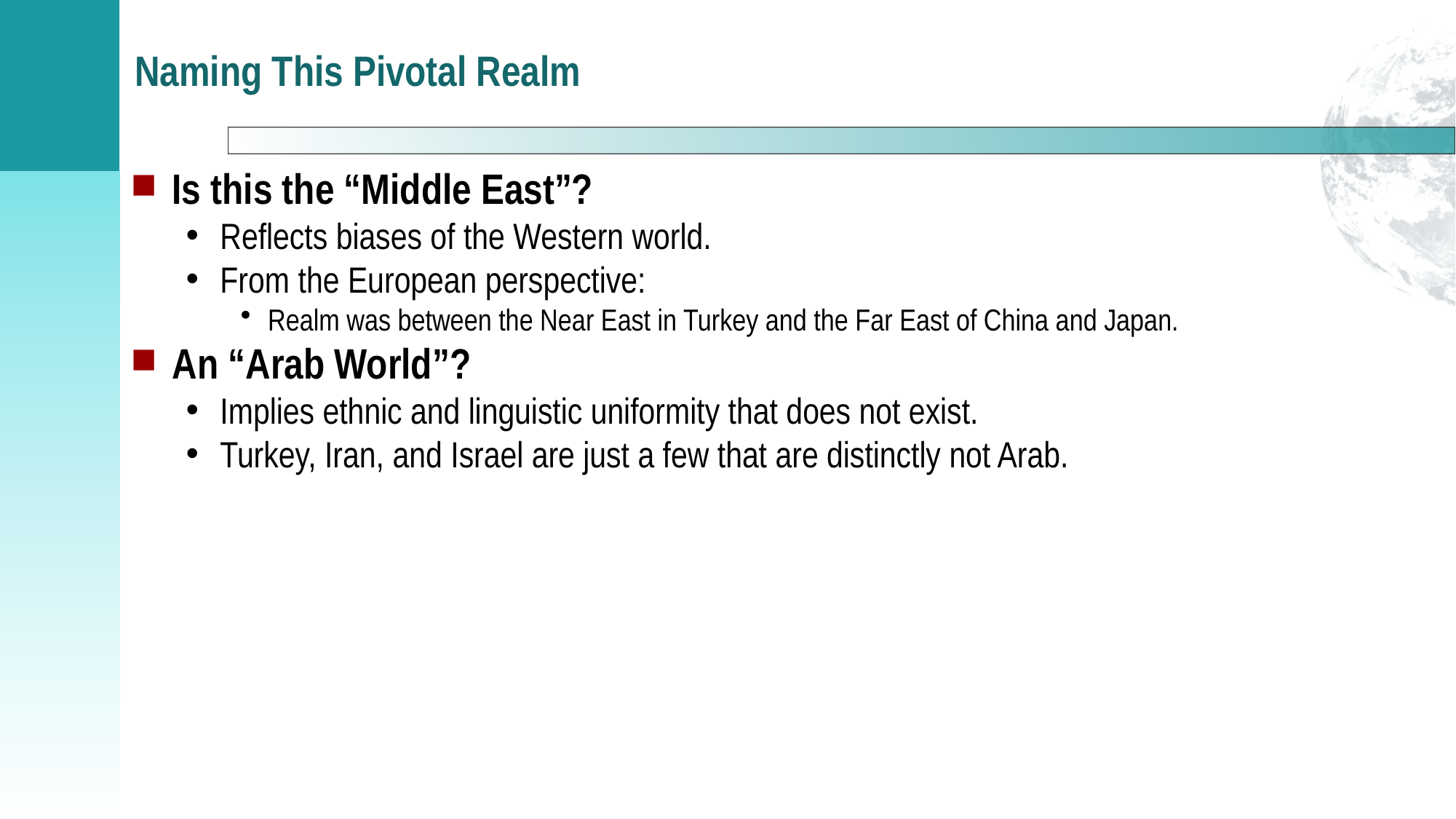

# Naming This Pivotal Realm
Is this the “Middle East”?
Reflects biases of the Western world.
From the European perspective:
Realm was between the Near East in Turkey and the Far East of China and Japan.
An “Arab World”?
Implies ethnic and linguistic uniformity that does not exist.
Turkey, Iran, and Israel are just a few that are distinctly not Arab.